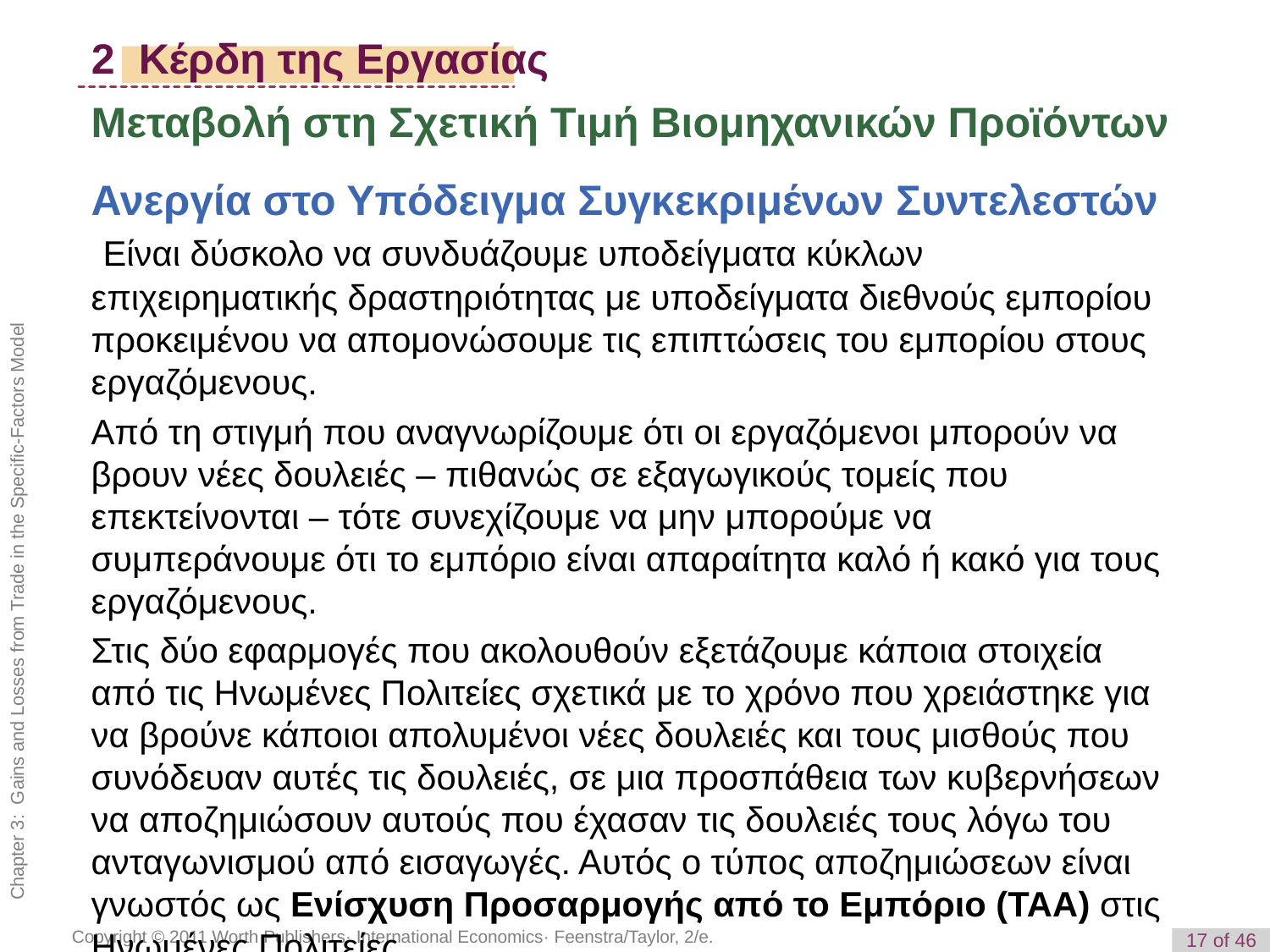

# 2  Κέρδη της Εργασίας

Μεταβολή στη Σχετική Τιμή Βιομηχανικών Προϊόντων
Ανεργία στο Υπόδειγμα Συγκεκριμένων Συντελεστών  Είναι δύσκολο να συνδυάζουμε υποδείγματα κύκλων επιχειρηματικής δραστηριότητας με υποδείγματα διεθνούς εμπορίου προκειμένου να απομονώσουμε τις επιπτώσεις του εμπορίου στους εργαζόμενους.
Από τη στιγμή που αναγνωρίζουμε ότι οι εργαζόμενοι μπορούν να βρουν νέες δουλειές – πιθανώς σε εξαγωγικούς τομείς που επεκτείνονται – τότε συνεχίζουμε να μην μπορούμε να συμπεράνουμε ότι το εμπόριο είναι απαραίτητα καλό ή κακό για τους εργαζόμενους.
Στις δύο εφαρμογές που ακολουθούν εξετάζουμε κάποια στοιχεία από τις Ηνωμένες Πολιτείες σχετικά με το χρόνο που χρειάστηκε για να βρούνε κάποιοι απολυμένοι νέες δουλειές και τους μισθούς που συνόδευαν αυτές τις δουλειές, σε μια προσπάθεια των κυβερνήσεων να αποζημιώσουν αυτούς που έχασαν τις δουλειές τους λόγω του ανταγωνισμού από εισαγωγές. Αυτός ο τύπος αποζημιώσεων είναι γνωστός ως Ενίσχυση Προσαρμογής από το Εμπόριο (ΤΑΑ) στις Ηνωμένες Πολιτείες.